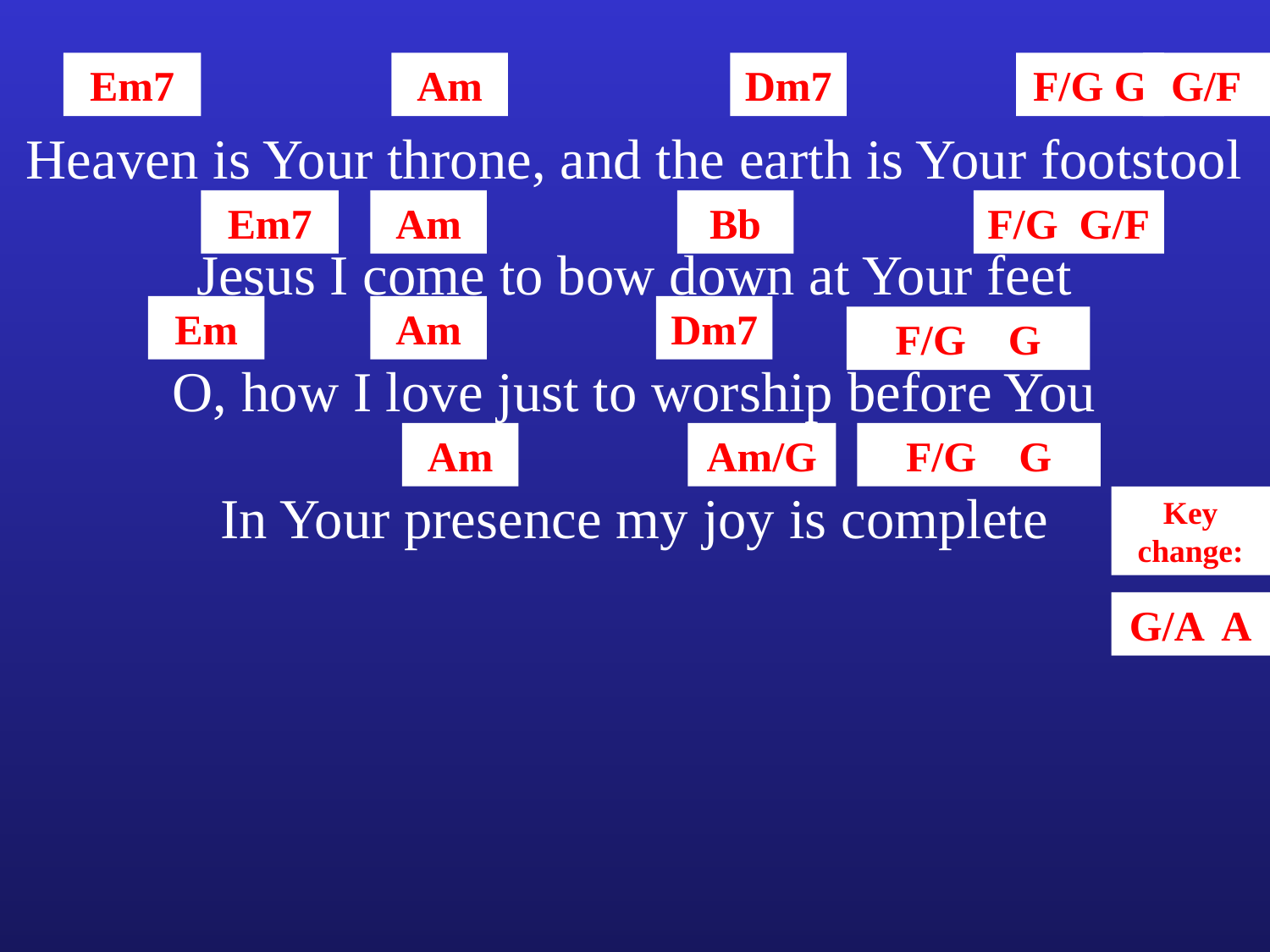

Em7
Am
Dm7
F/G G
G/F
Heaven is Your throne, and the earth is Your footstool
Em7
Am
Bb
F/G  G/F
Jesus I come to bow down at Your feet
Em
Am
Dm7
F/G    G
O, how I love just to worship before You
Am
Am/G
F/G    G
In Your presence my joy is complete
Key change:
G/A  A